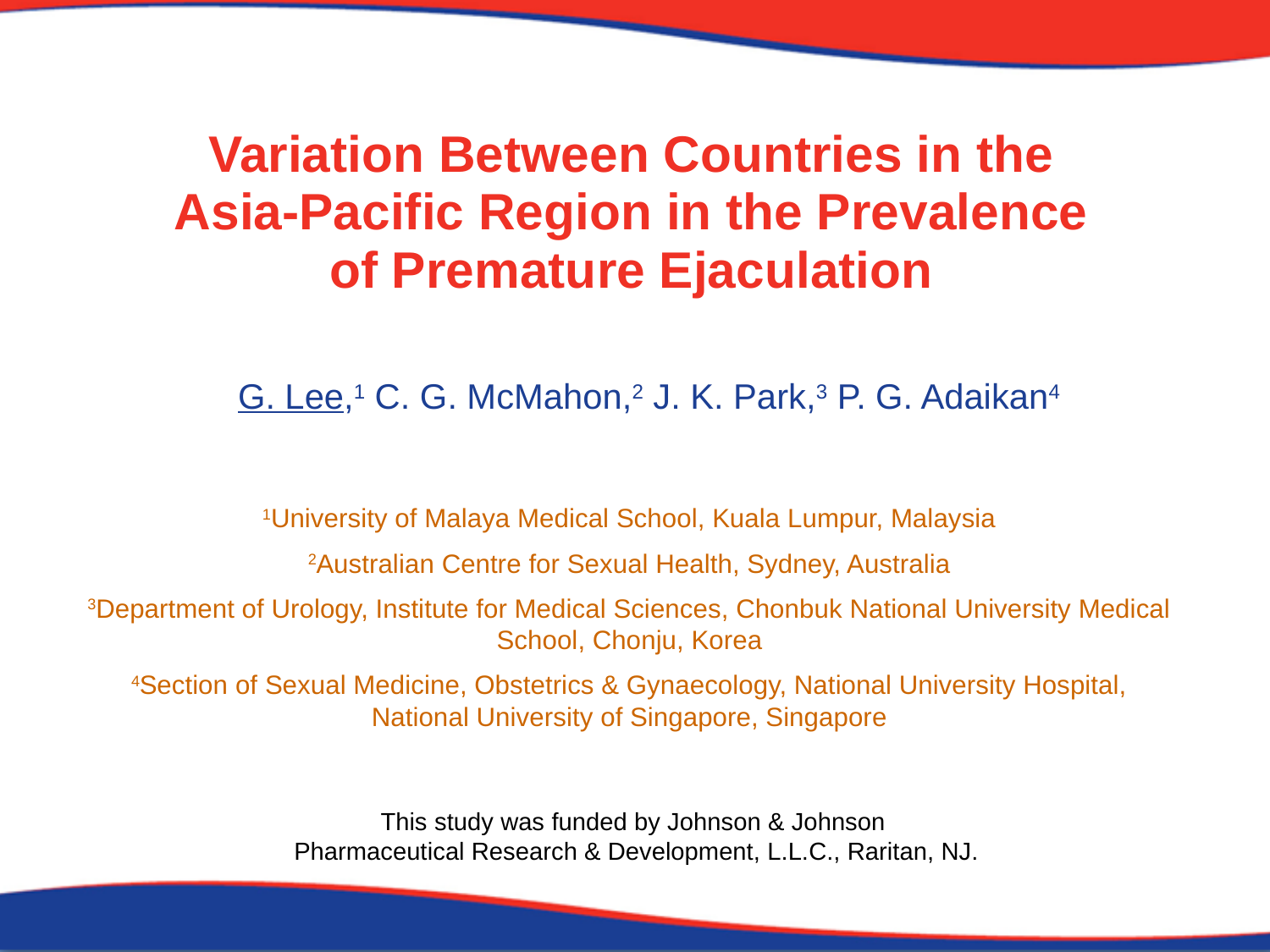

Variation Between Countries in the Asia-Pacific Region in the Prevalence of Premature Ejaculation

G. Lee,1 C. G. McMahon,2 J. K. Park,3 P. G. Adaikan4
1University of Malaya Medical School, Kuala Lumpur, Malaysia
2Australian Centre for Sexual Health, Sydney, Australia
3Department of Urology, Institute for Medical Sciences, Chonbuk National University Medical School, Chonju, Korea
4Section of Sexual Medicine, Obstetrics & Gynaecology, National University Hospital, National University of Singapore, Singapore

This study was funded by Johnson & Johnson
Pharmaceutical Research & Development, L.L.C., Raritan, NJ.